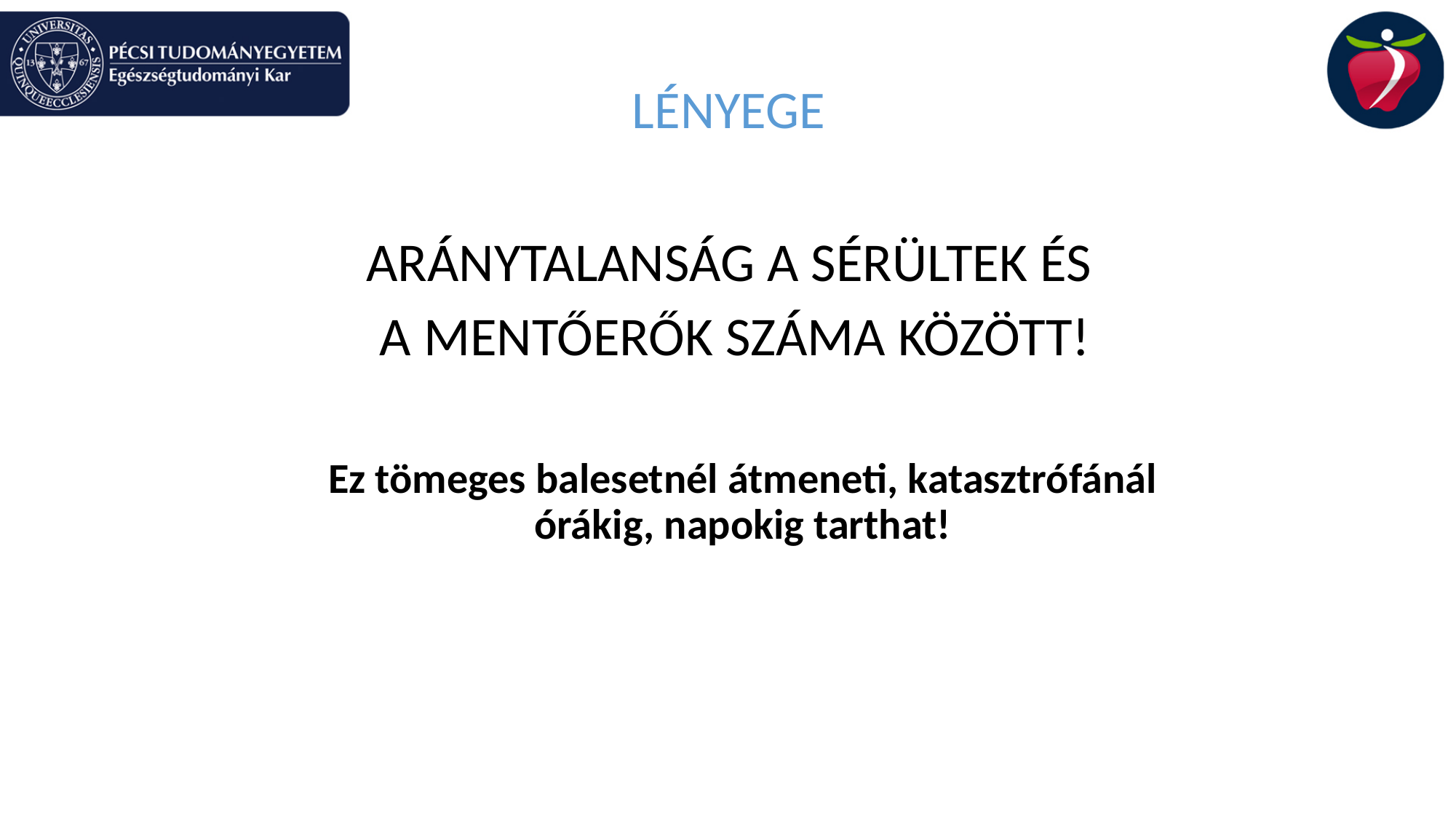

# LÉNYEGE
ARÁNYTALANSÁG A SÉRÜLTEK ÉS
 A MENTŐERŐK SZÁMA KÖZÖTT!

	Ez tömeges balesetnél átmeneti, katasztrófánál órákig, napokig tarthat!